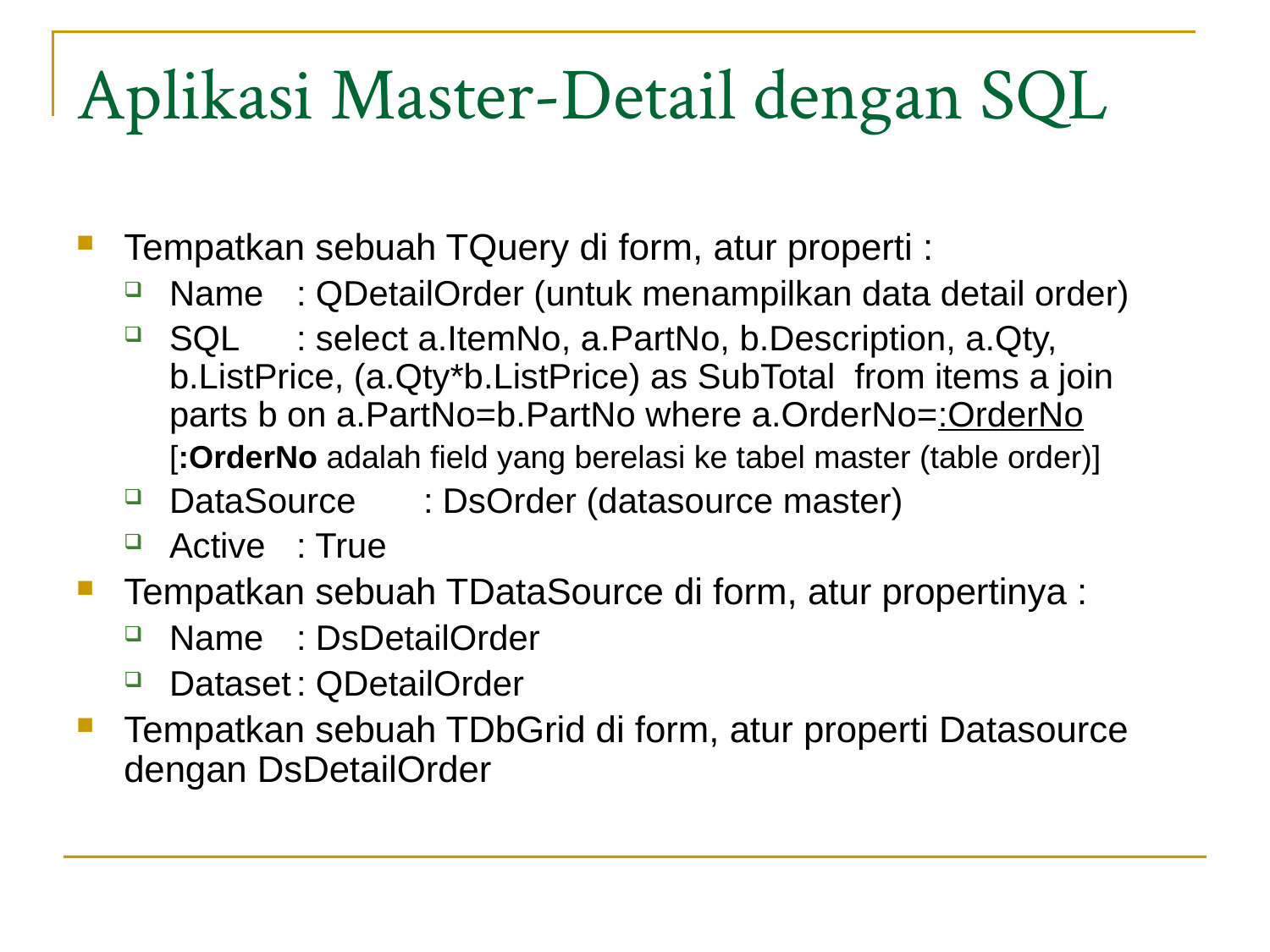

# Aplikasi Master-Detail dengan SQL
Tempatkan sebuah TQuery di form, atur properti :
Name	: QDetailOrder (untuk menampilkan data detail order)
SQL	: select a.ItemNo, a.PartNo, b.Description, a.Qty, b.ListPrice, (a.Qty*b.ListPrice) as SubTotal  from items a join parts b on a.PartNo=b.PartNo where a.OrderNo=:OrderNo
[:OrderNo adalah field yang berelasi ke tabel master (table order)]
DataSource	: DsOrder (datasource master)
Active	: True
Tempatkan sebuah TDataSource di form, atur propertinya :
Name	: DsDetailOrder
Dataset	: QDetailOrder
Tempatkan sebuah TDbGrid di form, atur properti Datasource dengan DsDetailOrder